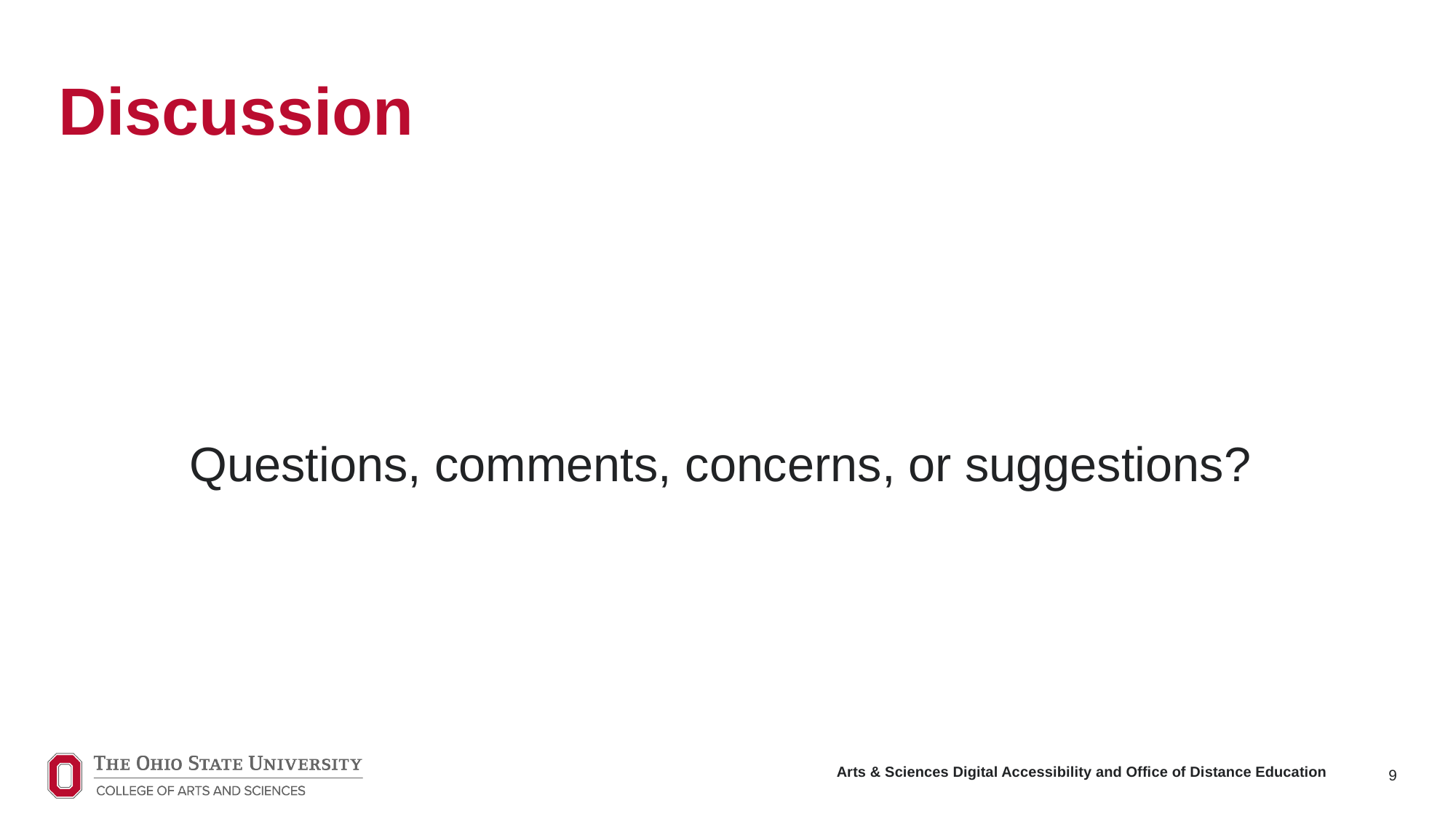

# Discussion
Questions, comments, concerns, or suggestions?
9
Arts & Sciences Digital Accessibility and Office of Distance Education